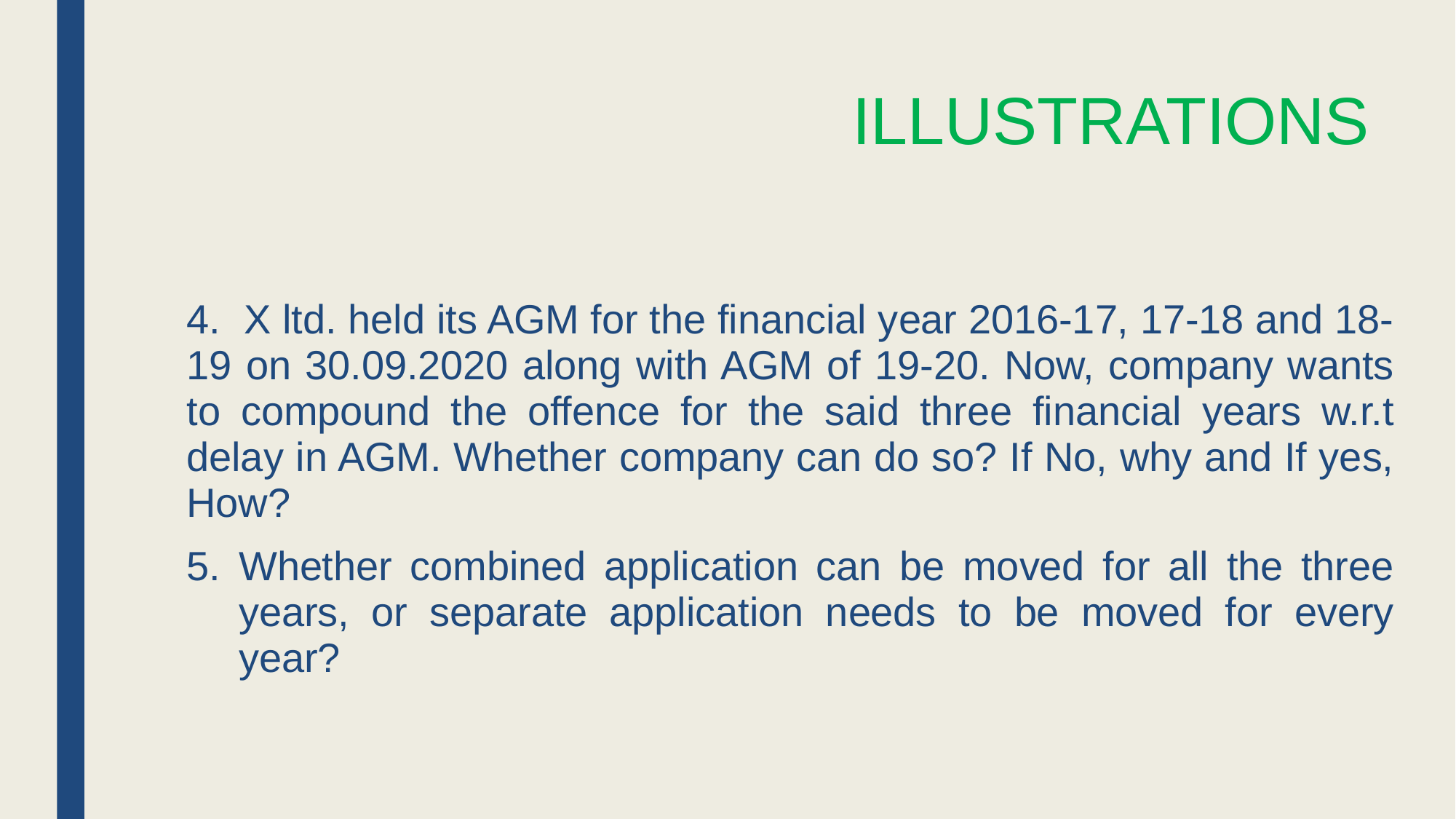

# ILLUSTRATIONS
4.  X ltd. held its AGM for the financial year 2016-17, 17-18 and 18-19 on 30.09.2020 along with AGM of 19-20. Now, company wants to compound the offence for the said three financial years w.r.t delay in AGM. Whether company can do so? If No, why and If yes, How?
Whether combined application can be moved for all the three years, or separate application needs to be moved for every year?